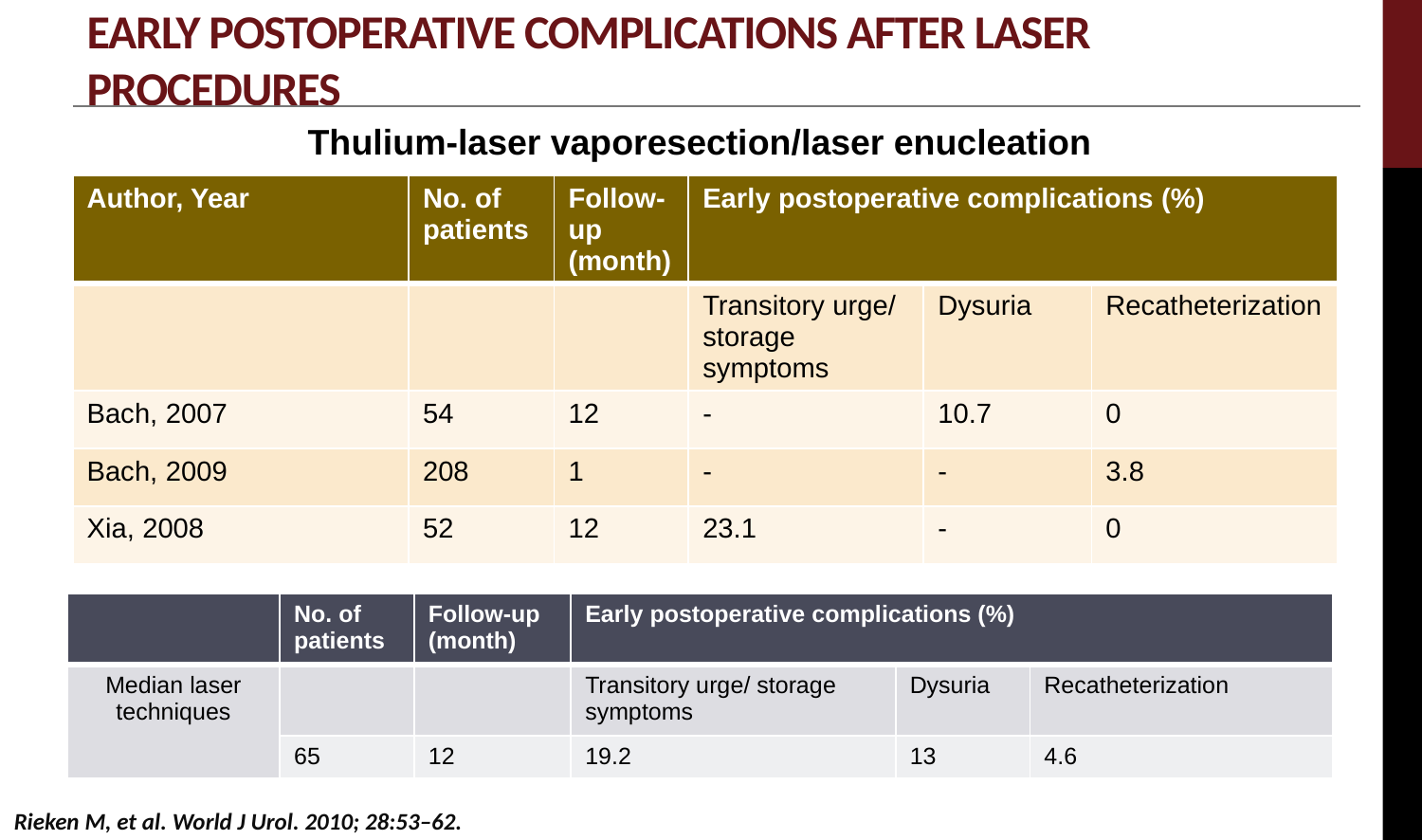

# Early postoperative complications after laser procedures
Thulium-laser vaporesection/laser enucleation
| Author, Year | No. of patients | Follow-up (month) | Early postoperative complications (%) |  |  |
| --- | --- | --- | --- | --- | --- |
|  |  |  | Transitory urge/ storage symptoms | Dysuria | Recatheterization |
| Bach, 2007 | 54 | 12 | - | 10.7 | 0 |
| Bach, 2009 | 208 | 1 | - | - | 3.8 |
| Xia, 2008 | 52 | 12 | 23.1 | - | 0 |
|  | No. of patients | Follow-up (month) | Early postoperative complications (%) |  |  |
| --- | --- | --- | --- | --- | --- |
| Median laser techniques |  |  | Transitory urge/ storage symptoms | Dysuria | Recatheterization |
|  | 65 | 12 | 19.2 | 13 | 4.6 |
Rieken M, et al. World J Urol. 2010; 28:53–62.